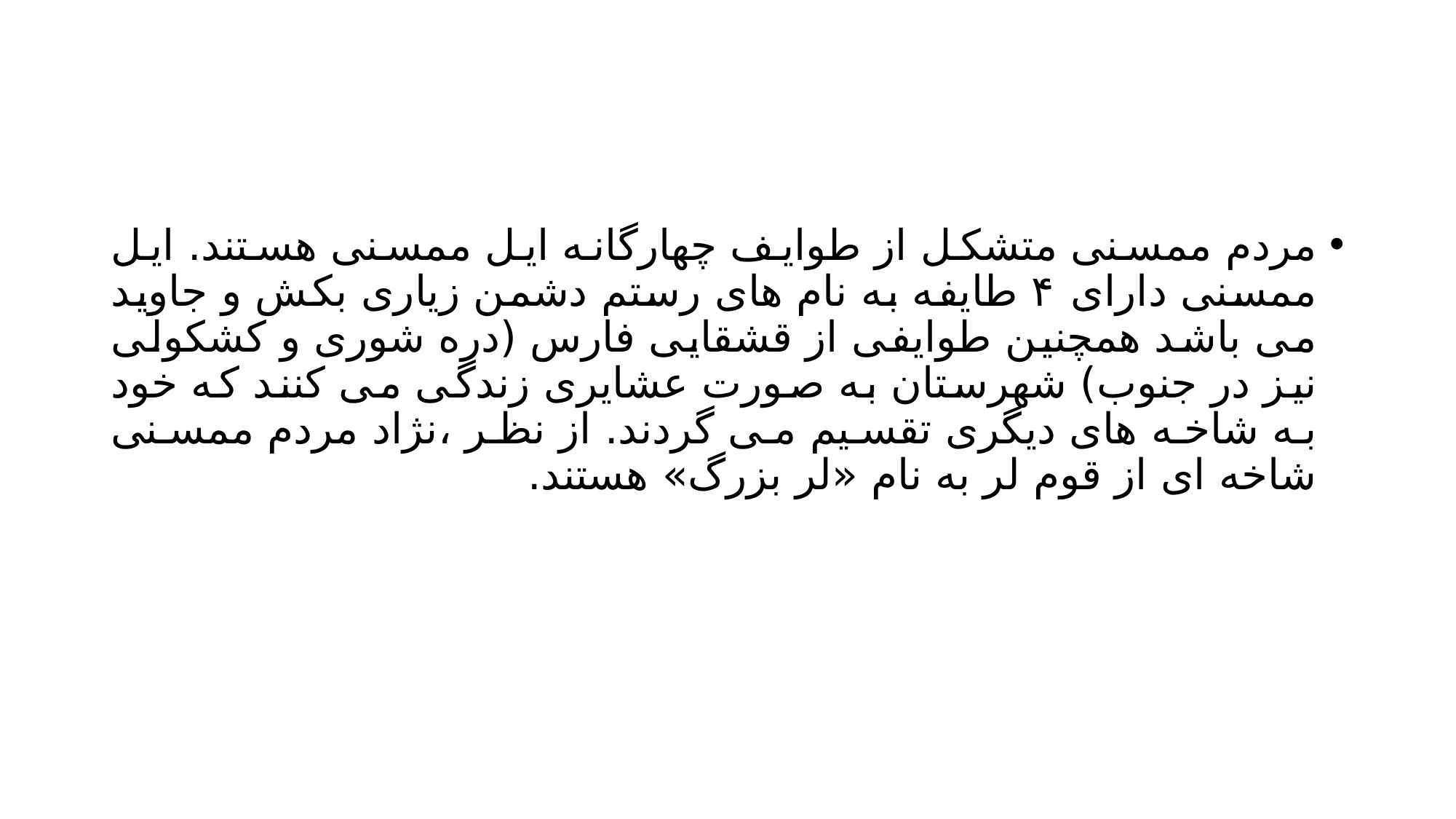

#
مردم ممسنی متشکل از طوایف چهارگانه ایل ممسنی هستند. ایل ممسنی دارای ۴ طایفه به نام های رستم دشمن زیاری بکش و جاوید می باشد همچنین طوایفی از قشقایی فارس (دره شوری و کشکولی نیز در جنوب) شهرستان به صورت عشایری زندگی می کنند که خود به شاخه های دیگری تقسیم می گردند. از نظر ،نژاد مردم ممسنی شاخه ای از قوم لر به نام «لر بزرگ» هستند.